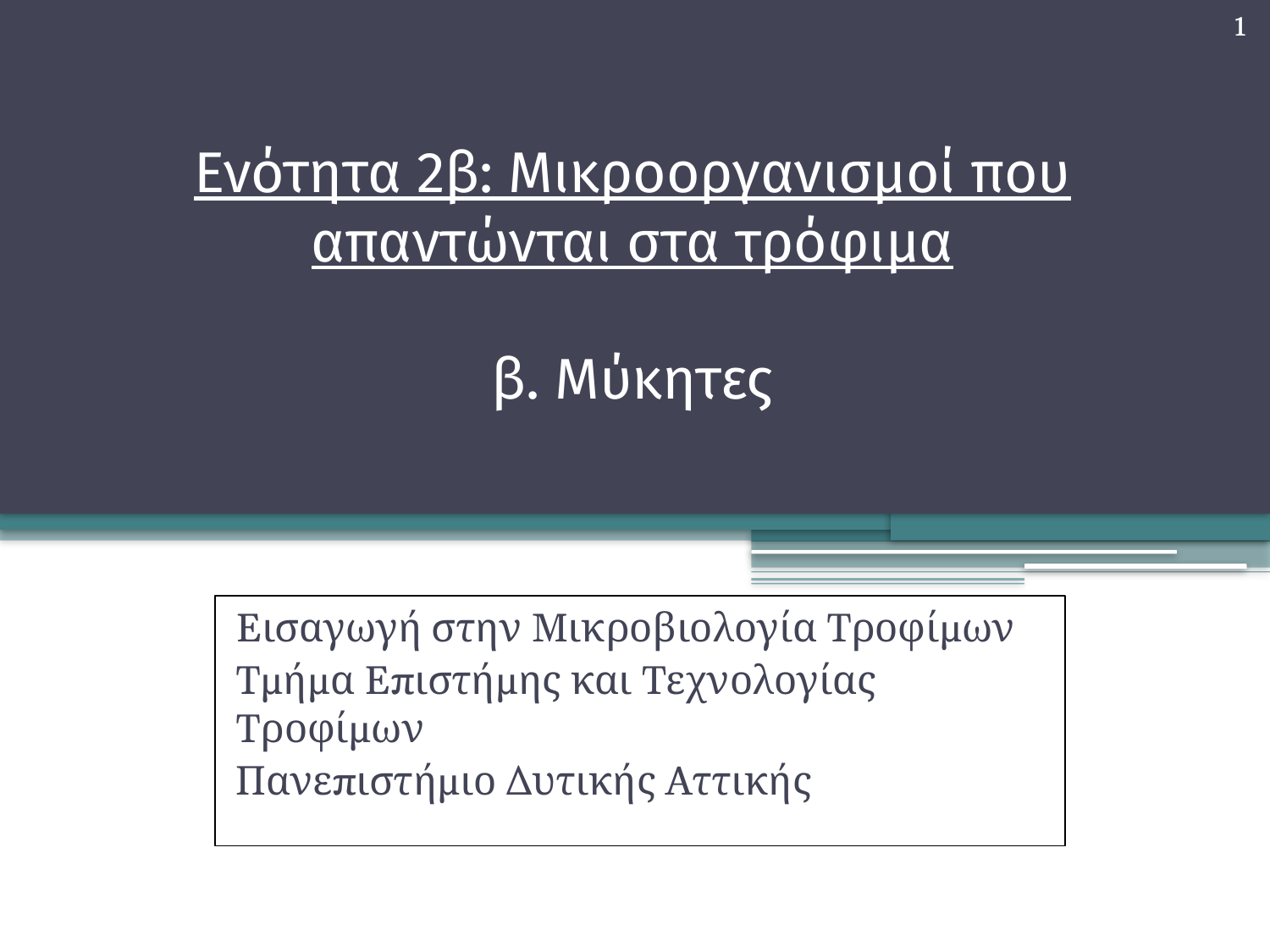

1
# Ενότητα 2β: Μικροοργανισμοί που απαντώνται στα τρόφιμα β. Μύκητες
Εισαγωγή στην Μικροβιολογία Τροφίμων
Τμήμα Επιστήμης και Τεχνολογίας Τροφίμων
Πανεπιστήμιο Δυτικής Αττικής